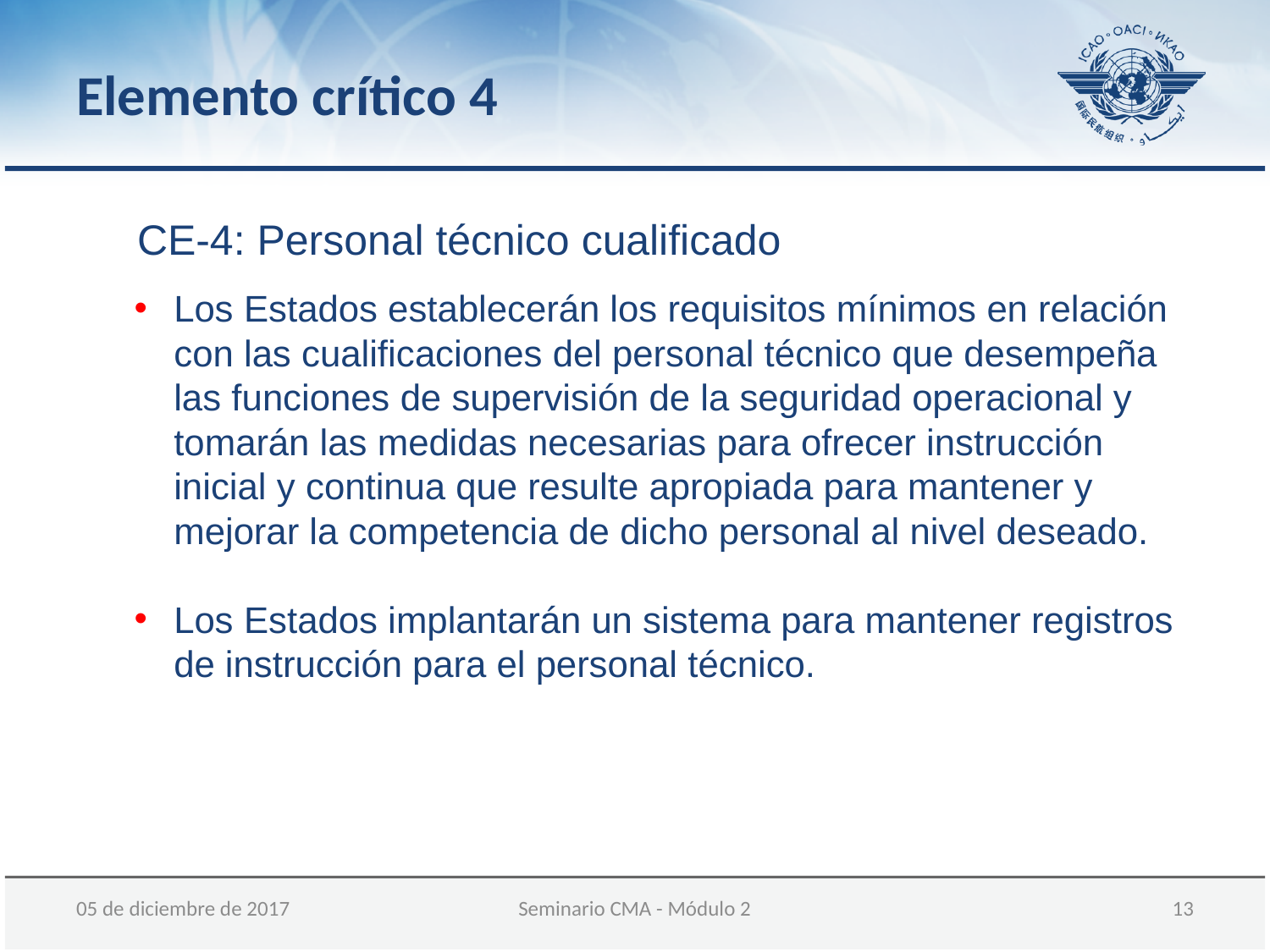

Elemento crítico 4

CE-4: Personal técnico cualificado

Los Estados establecerán los requisitos mínimos en relación con las cualificaciones del personal técnico que desempeña las funciones de supervisión de la seguridad operacional y tomarán las medidas necesarias para ofrecer instrucción inicial y continua que resulte apropiada para mantener y mejorar la competencia de dicho personal al nivel deseado.

Los Estados implantarán un sistema para mantener registros de instrucción para el personal técnico.
05 de diciembre de 2017
Seminario CMA - Módulo 2
 13